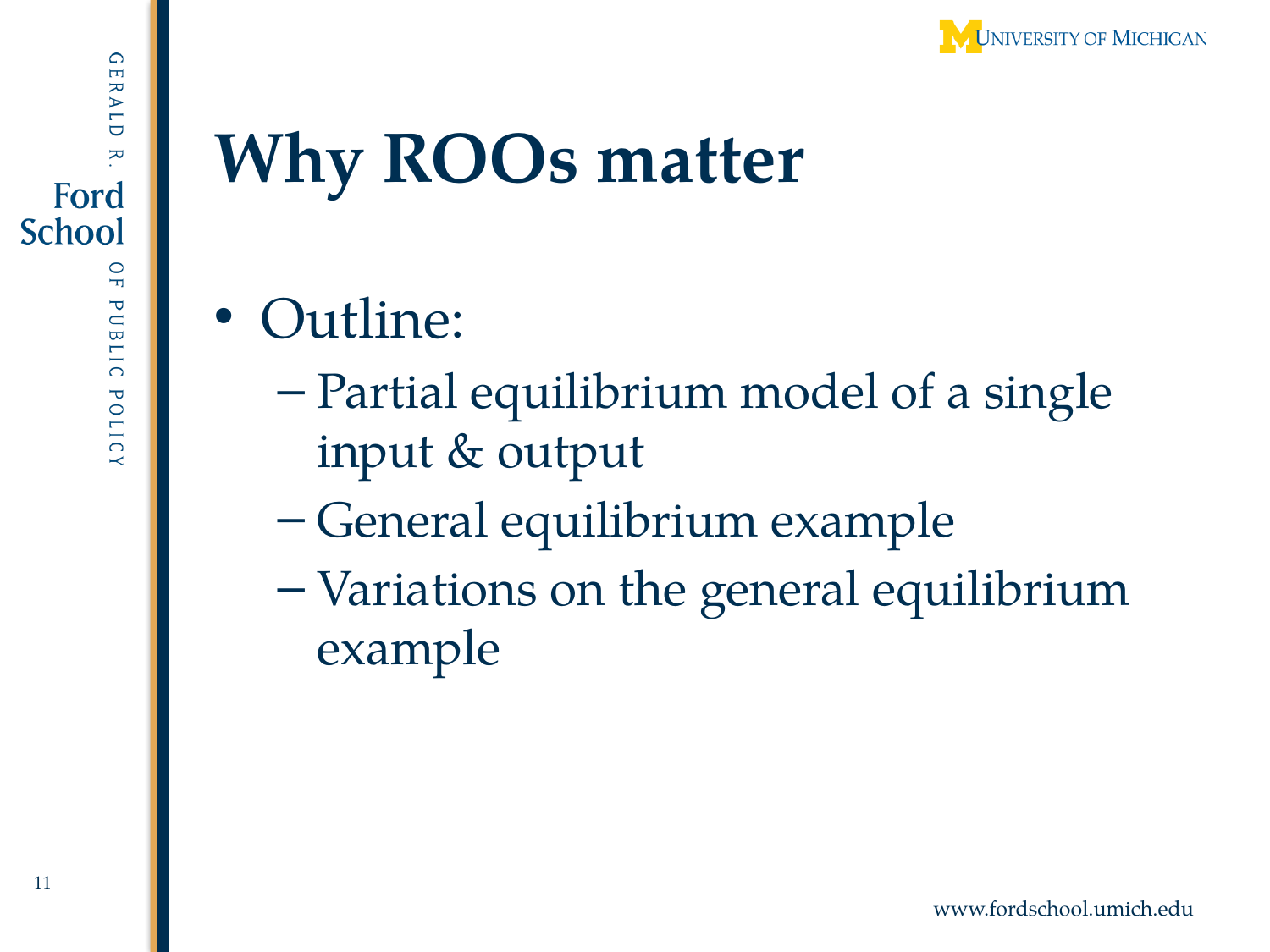

# Why ROOs matter
Outline:
Partial equilibrium model of a single input & output
General equilibrium example
Variations on the general equilibrium example

11